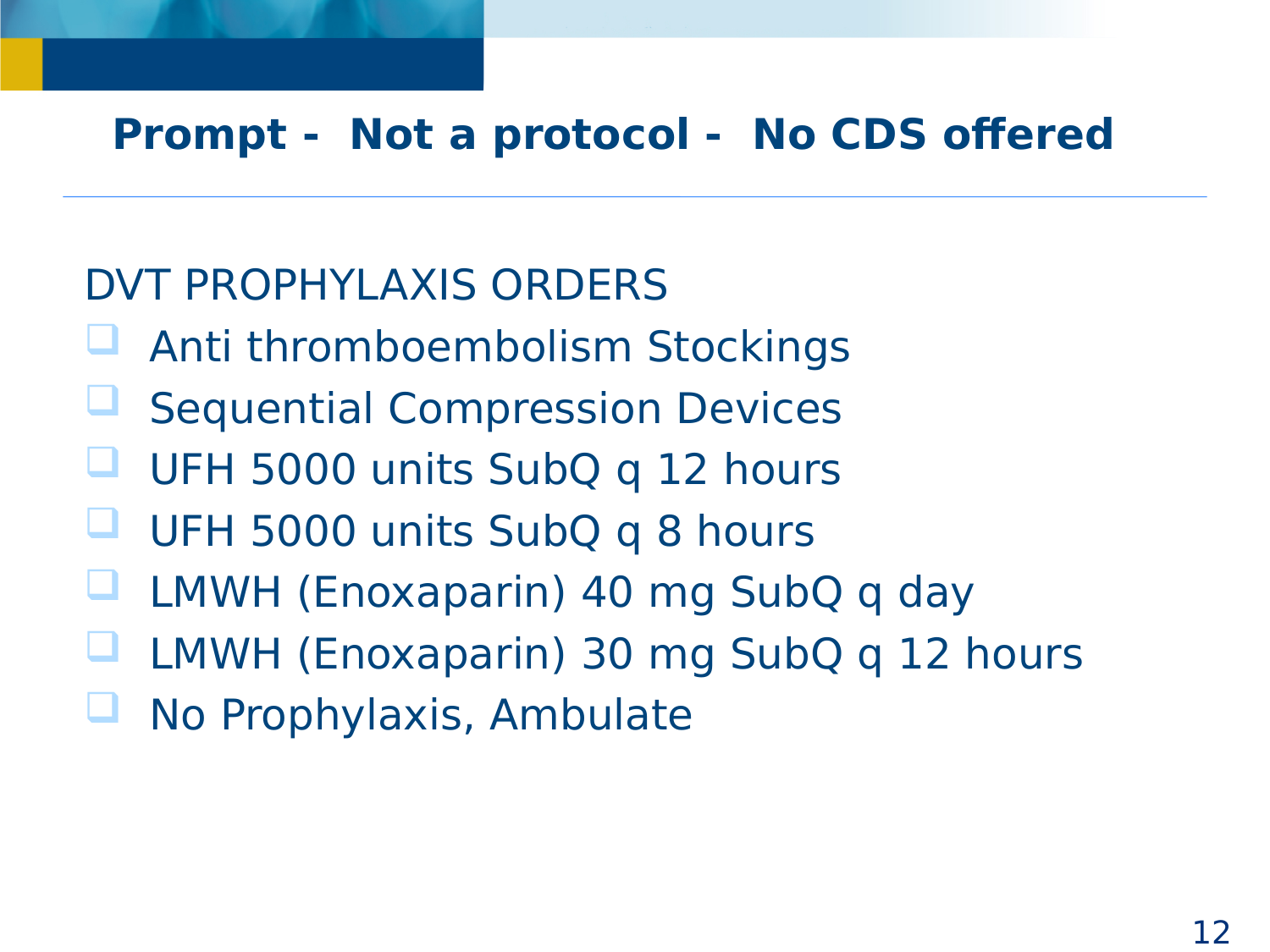

# Prompt -  Not a protocol -  No CDS offered
DVT PROPHYLAXIS ORDERS
  Anti thromboembolism Stockings
  Sequential Compression Devices
  UFH 5000 units SubQ q 12 hours
  UFH 5000 units SubQ q 8 hours
  LMWH (Enoxaparin) 40 mg SubQ q day
  LMWH (Enoxaparin) 30 mg SubQ q 12 hours
  No Prophylaxis, Ambulate
12